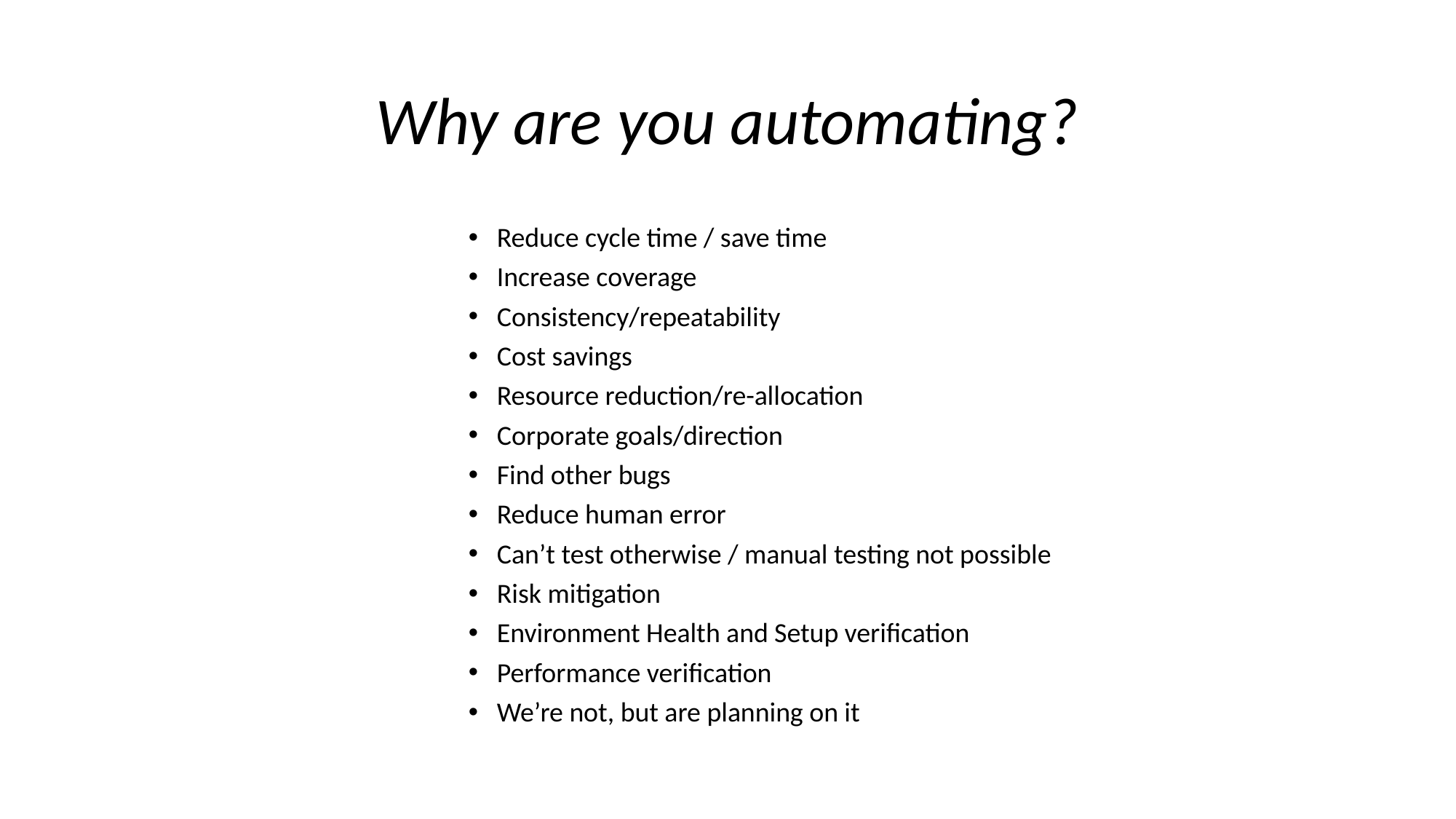

# Why are you automating?
Reduce cycle time / save time
Increase coverage
Consistency/repeatability
Cost savings
Resource reduction/re-allocation
Corporate goals/direction
Find other bugs
Reduce human error
Can’t test otherwise / manual testing not possible
Risk mitigation
Environment Health and Setup verification
Performance verification
We’re not, but are planning on it